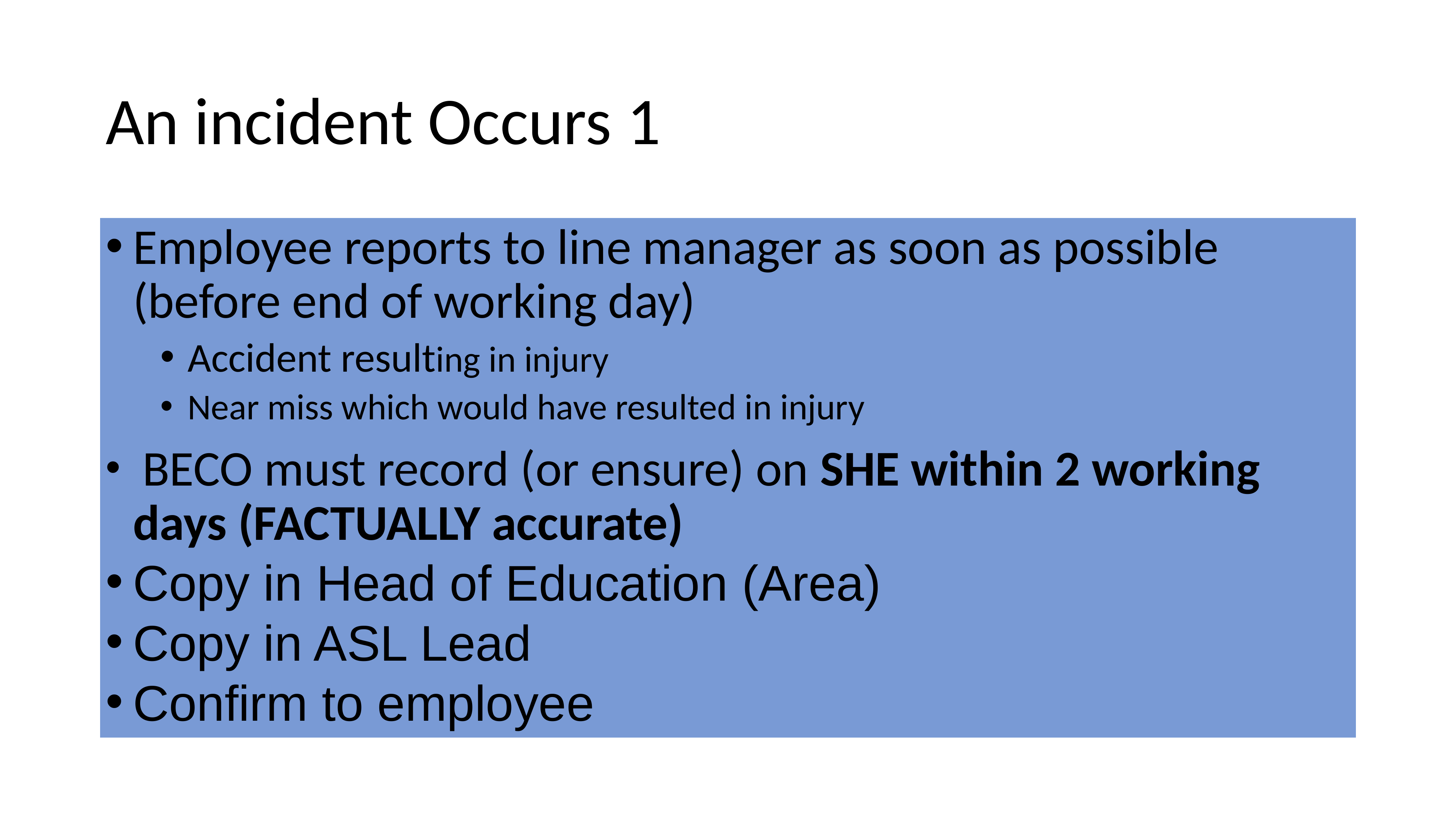

# An incident Occurs 1
Employee reports to line manager as soon as possible (before end of working day)
Accident resulting in injury
Near miss which would have resulted in injury
 BECO must record (or ensure) on SHE within 2 working days (FACTUALLY accurate)
Copy in Head of Education (Area)
Copy in ASL Lead
Confirm to employee